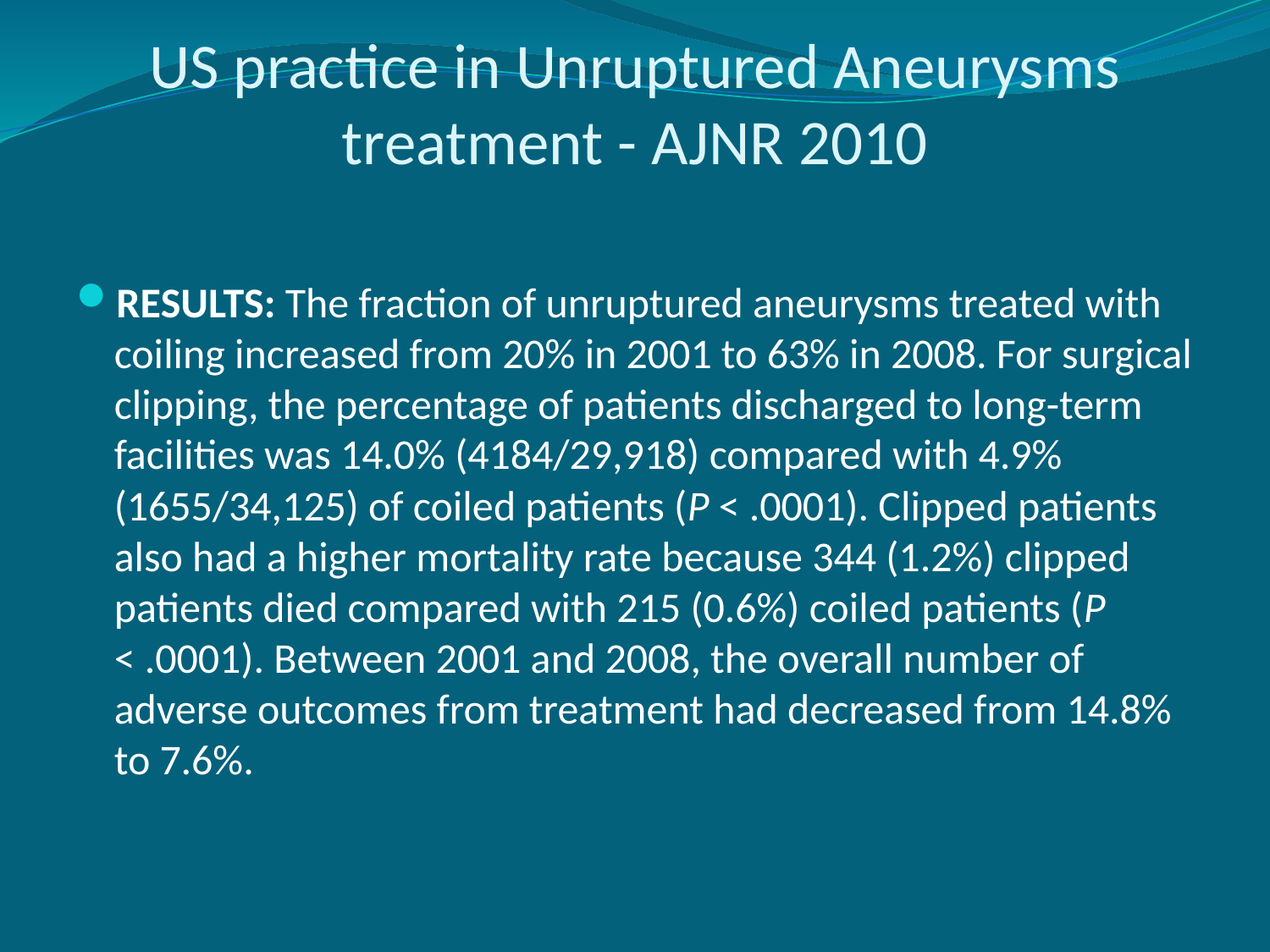

# US practice in Unruptured Aneurysms treatment - AJNR 2010
RESULTS: The fraction of unruptured aneurysms treated with coiling increased from 20% in 2001 to 63% in 2008. For surgical clipping, the percentage of patients discharged to long-term facilities was 14.0% (4184/29,918) compared with 4.9% (1655/34,125) of coiled patients (P < .0001). Clipped patients also had a higher mortality rate because 344 (1.2%) clipped patients died compared with 215 (0.6%) coiled patients (P < .0001). Between 2001 and 2008, the overall number of adverse outcomes from treatment had decreased from 14.8% to 7.6%.